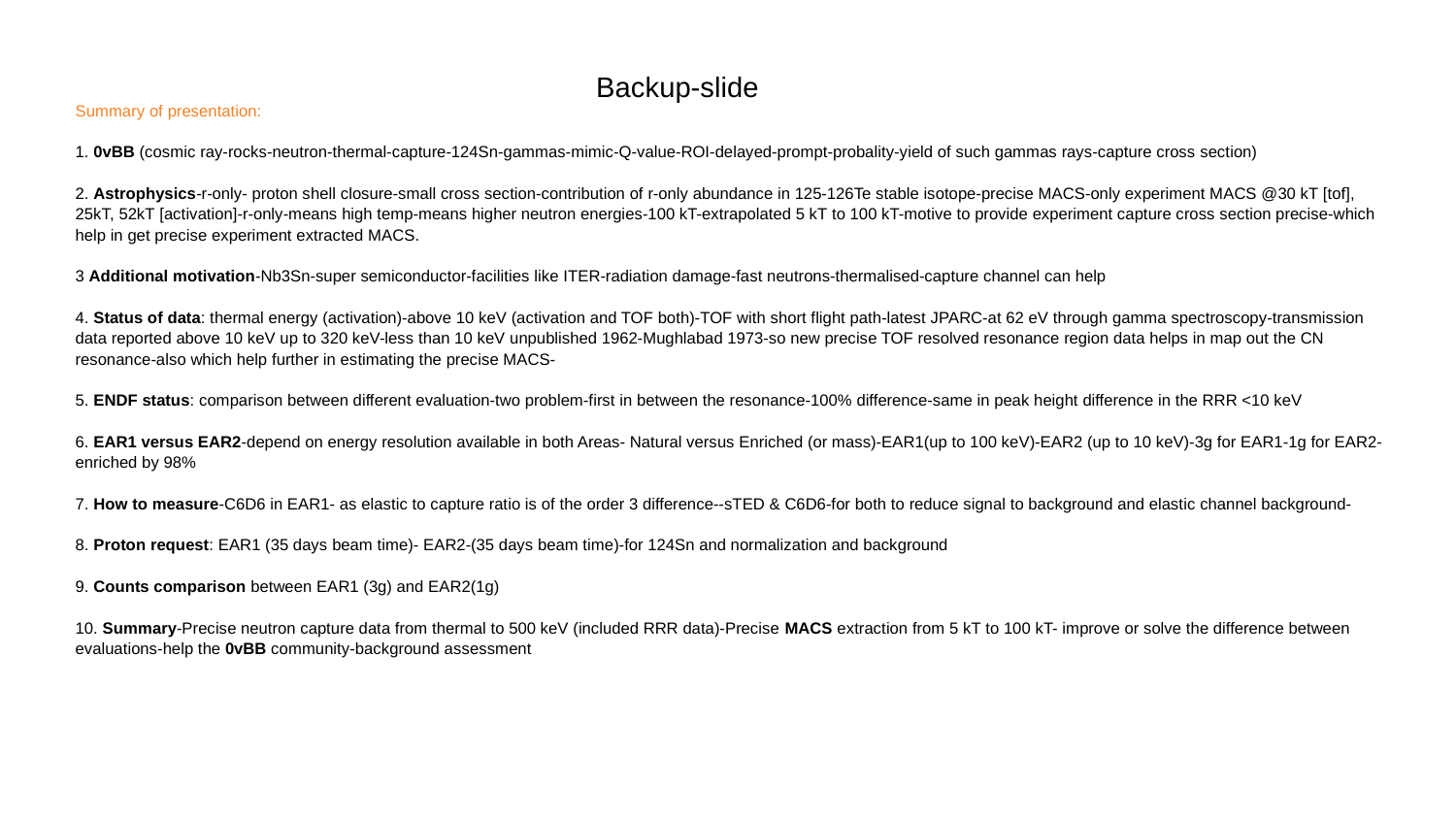

Backup-slide
Summary of presentation:

1. 0vBB (cosmic ray-rocks-neutron-thermal-capture-124Sn-gammas-mimic-Q-value-ROI-delayed-prompt-probality-yield of such gammas rays-capture cross section)

2. Astrophysics-r-only- proton shell closure-small cross section-contribution of r-only abundance in 125-126Te stable isotope-precise MACS-only experiment MACS @30 kT [tof], 25kT, 52kT [activation]-r-only-means high temp-means higher neutron energies-100 kT-extrapolated 5 kT to 100 kT-motive to provide experiment capture cross section precise-which help in get precise experiment extracted MACS.

3 Additional motivation-Nb3Sn-super semiconductor-facilities like ITER-radiation damage-fast neutrons-thermalised-capture channel can help

4. Status of data: thermal energy (activation)-above 10 keV (activation and TOF both)-TOF with short flight path-latest JPARC-at 62 eV through gamma spectroscopy-transmission data reported above 10 keV up to 320 keV-less than 10 keV unpublished 1962-Mughlabad 1973-so new precise TOF resolved resonance region data helps in map out the CN resonance-also which help further in estimating the precise MACS-

5. ENDF status: comparison between different evaluation-two problem-first in between the resonance-100% difference-same in peak height difference in the RRR <10 keV

6. EAR1 versus EAR2-depend on energy resolution available in both Areas- Natural versus Enriched (or mass)-EAR1(up to 100 keV)-EAR2 (up to 10 keV)-3g for EAR1-1g for EAR2-enriched by 98%

7. How to measure-C6D6 in EAR1- as elastic to capture ratio is of the order 3 difference--sTED & C6D6-for both to reduce signal to background and elastic channel background-

8. Proton request: EAR1 (35 days beam time)- EAR2-(35 days beam time)-for 124Sn and normalization and background

9. Counts comparison between EAR1 (3g) and EAR2(1g)

10. Summary-Precise neutron capture data from thermal to 500 keV (included RRR data)-Precise MACS extraction from 5 kT to 100 kT- improve or solve the difference between evaluations-help the 0vBB community-background assessment